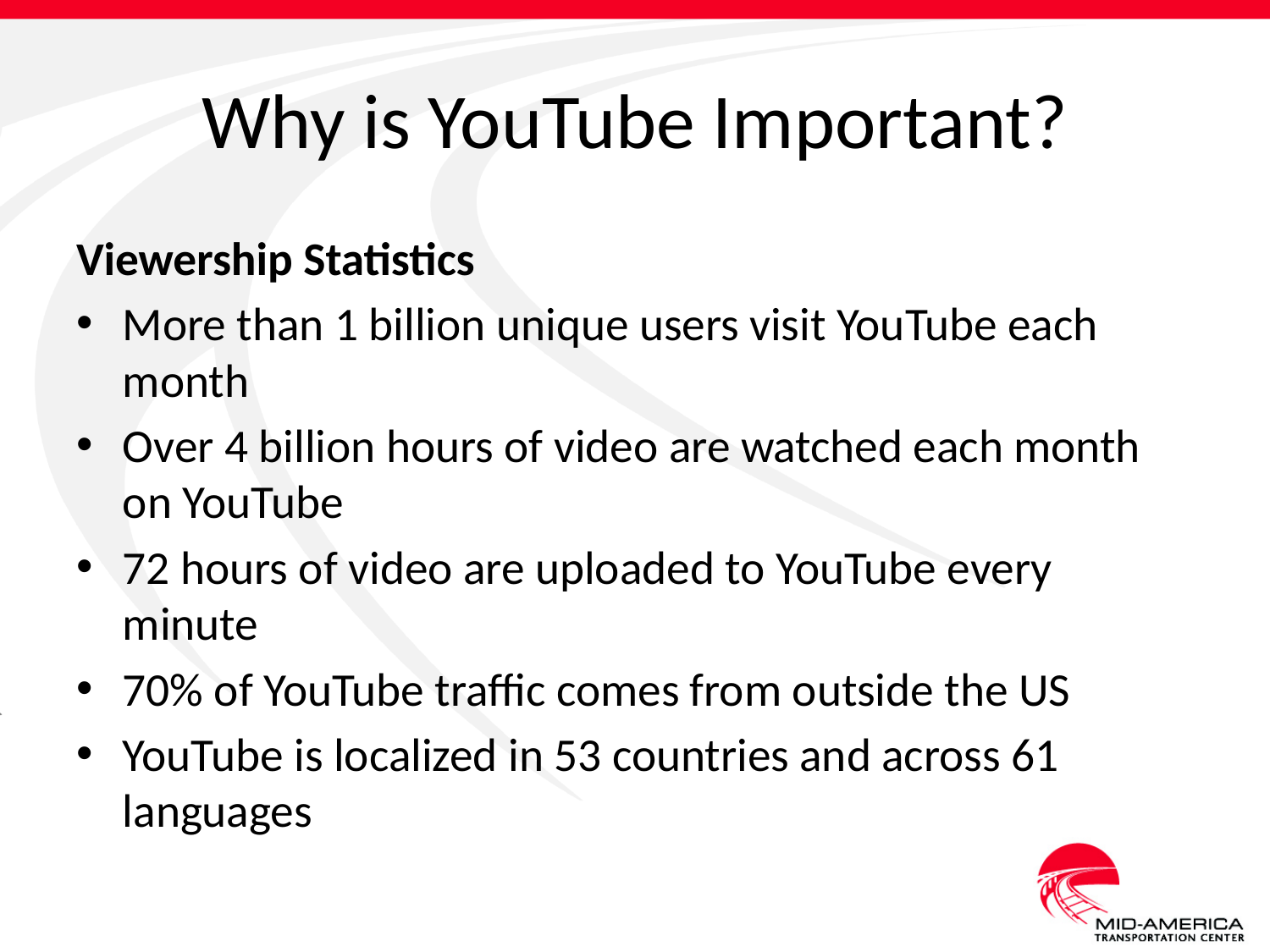

# Why is YouTube Important?
Viewership Statistics
More than 1 billion unique users visit YouTube each month
Over 4 billion hours of video are watched each month on YouTube
72 hours of video are uploaded to YouTube every minute
70% of YouTube traffic comes from outside the US
YouTube is localized in 53 countries and across 61 languages